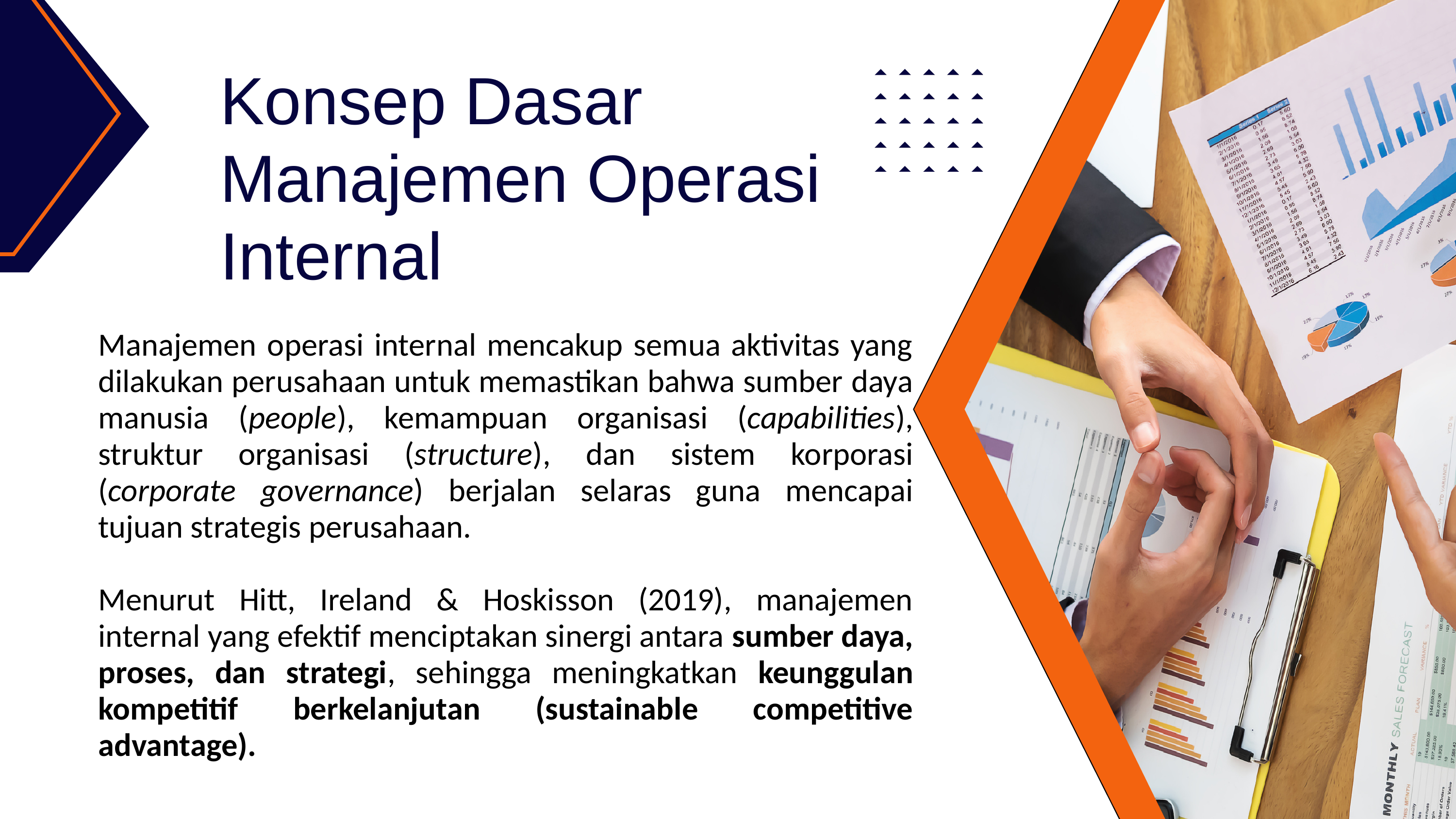

Konsep Dasar Manajemen Operasi Internal

Manajemen operasi internal mencakup semua aktivitas yang dilakukan perusahaan untuk memastikan bahwa sumber daya manusia (people), kemampuan organisasi (capabilities), struktur organisasi (structure), dan sistem korporasi (corporate governance) berjalan selaras guna mencapai tujuan strategis perusahaan.

Menurut Hitt, Ireland & Hoskisson (2019), manajemen internal yang efektif menciptakan sinergi antara sumber daya, proses, dan strategi, sehingga meningkatkan keunggulan kompetitif berkelanjutan (sustainable competitive advantage).